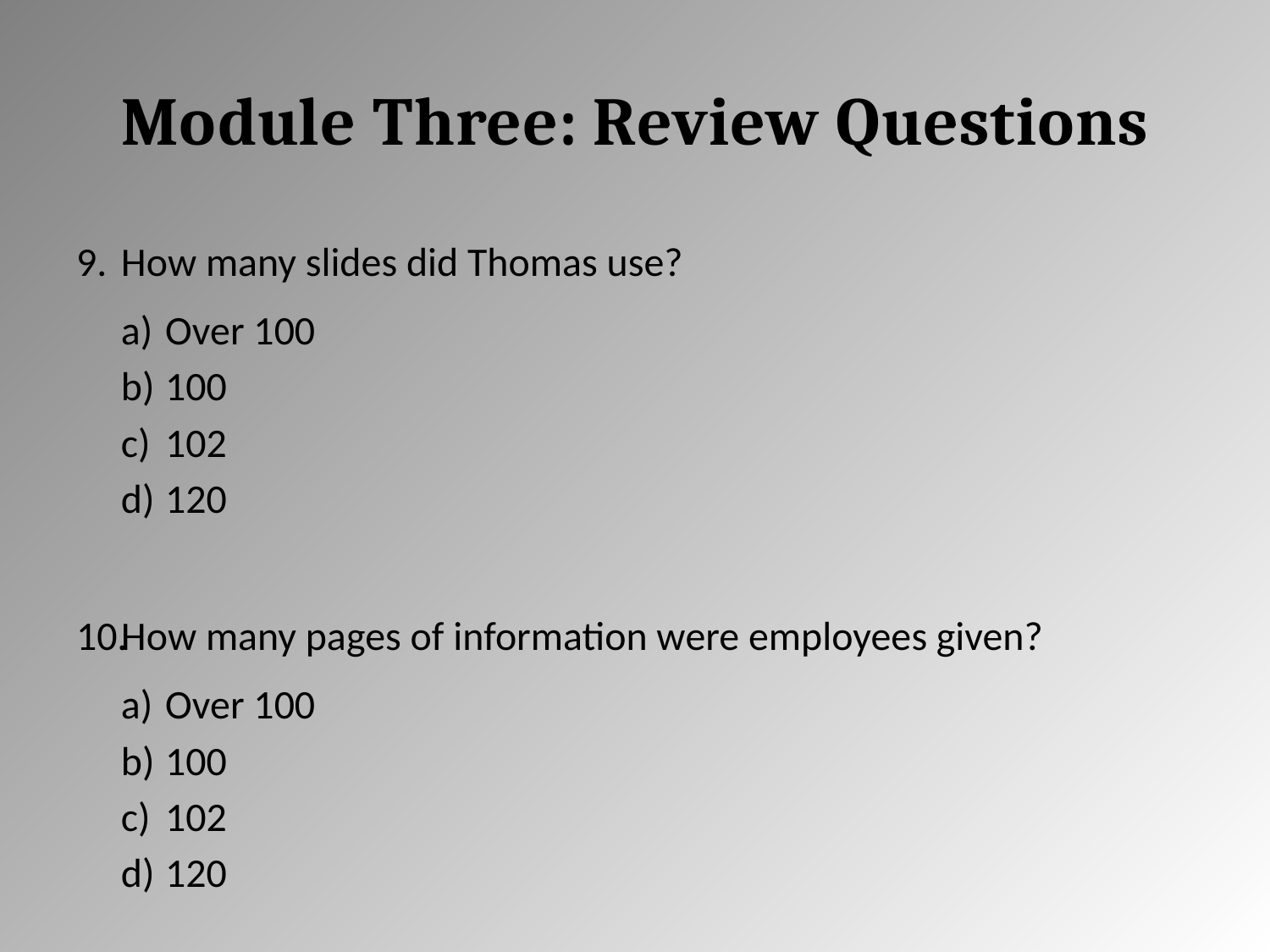

# Module Three: Review Questions
How many slides did Thomas use?
Over 100
100
102
120

How many pages of information were employees given?
Over 100
100
102
120